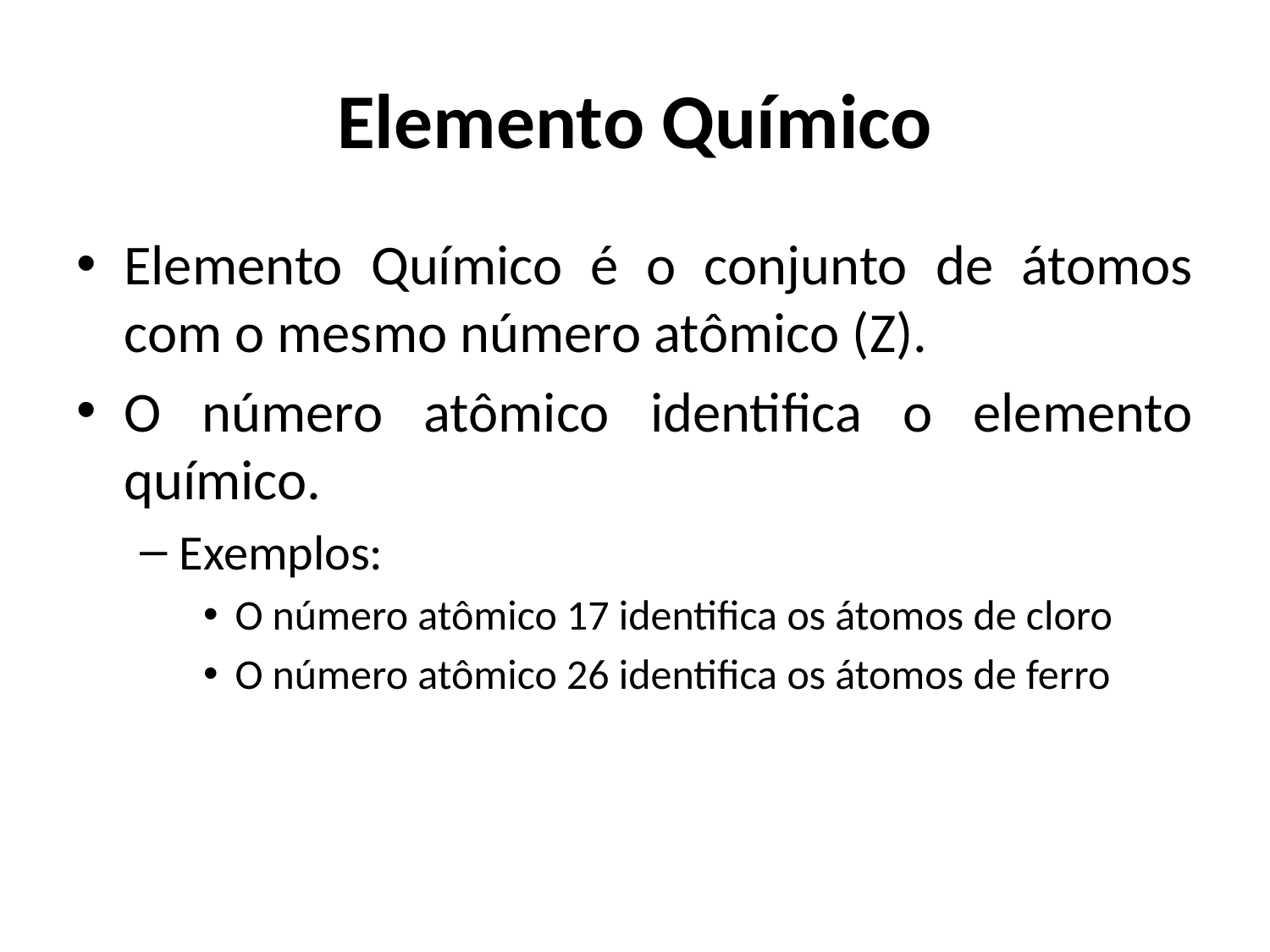

# Elemento Químico
Elemento Químico é o conjunto de átomos com o mesmo número atômico (Z).
O número atômico identifica o elemento químico.
Exemplos:
O número atômico 17 identifica os átomos de cloro
O número atômico 26 identifica os átomos de ferro